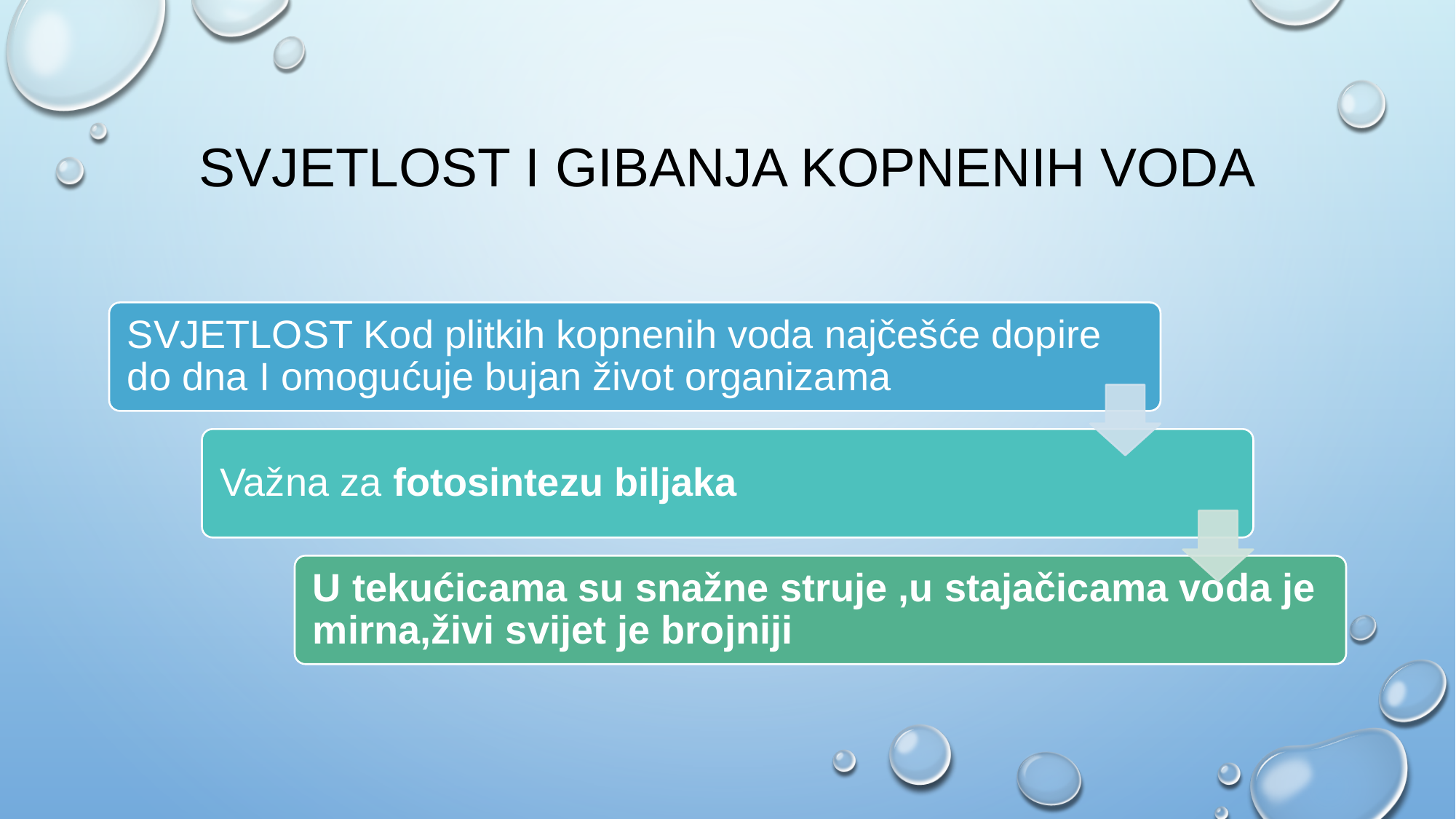

# Svjetlost I gibanja kopnenih voda
SVJETLOST Kod plitkih kopnenih voda najčešće dopire do dna I omogućuje bujan život organizama
Važna za fotosintezu biljaka
U tekućicama su snažne struje ,u stajačicama voda je mirna,živi svijet je brojniji